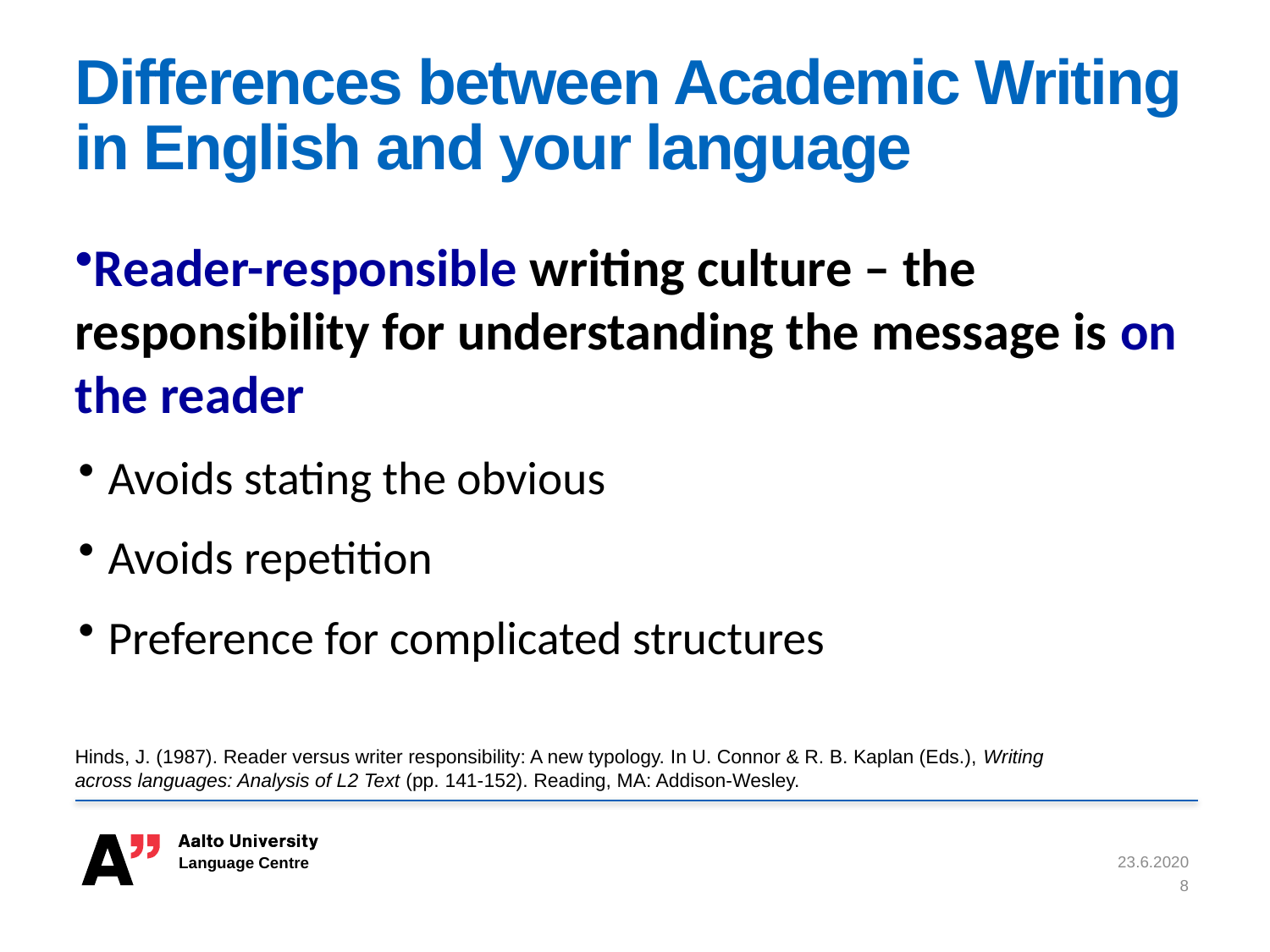

# Differences between Academic Writing in English and your language
Reader-responsible writing culture – the responsibility for understanding the message is on the reader
Avoids stating the obvious
Avoids repetition
Preference for complicated structures

Hinds, J. (1987). Reader versus writer responsibility: A new typology. In U. Connor & R. B. Kaplan (Eds.), Writing across languages: Analysis of L2 Text (pp. 141-152). Reading, MA: Addison-Wesley.
23.6.2020
8